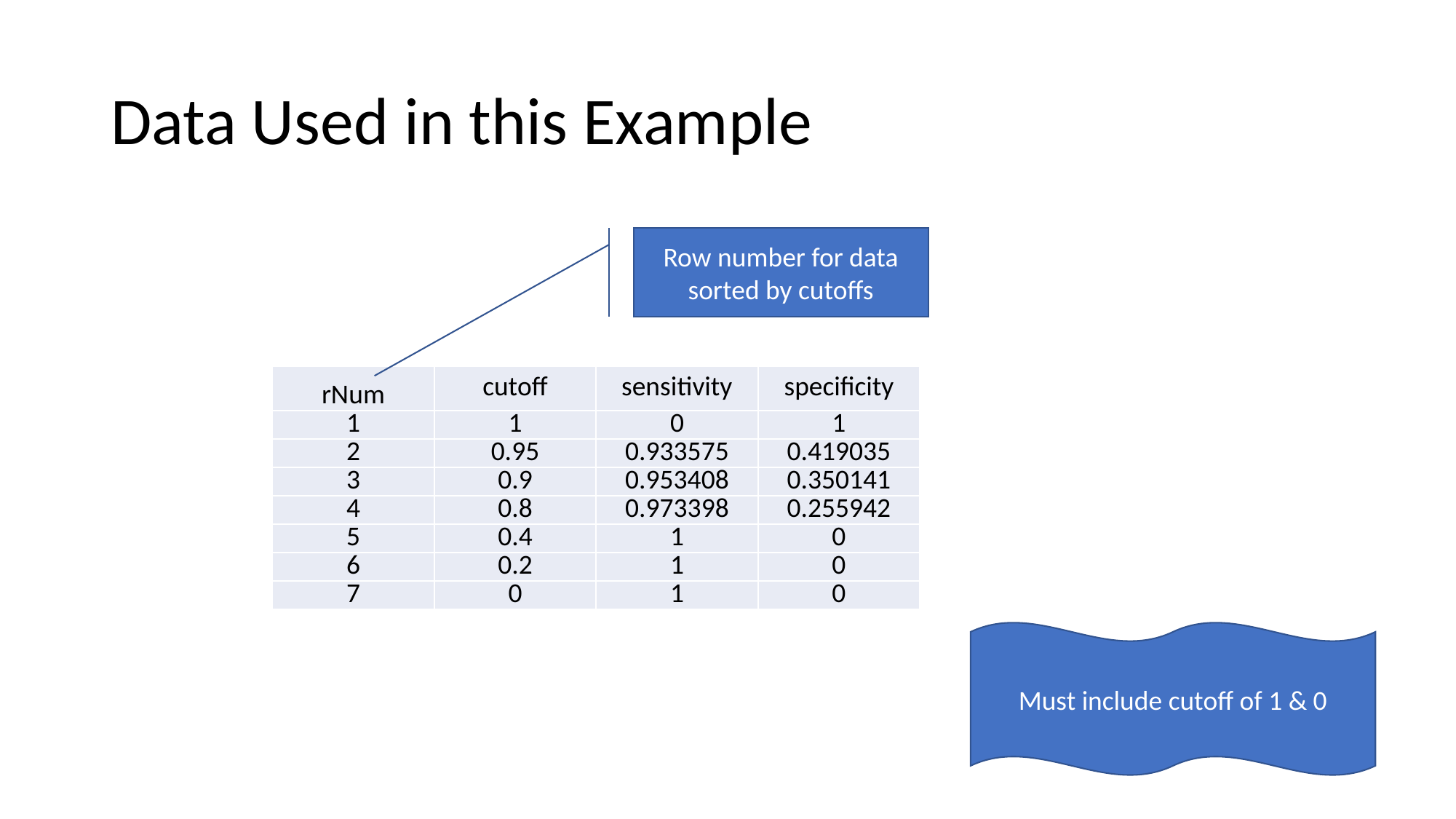

# Data Used in this Example
Row number for data sorted by cutoffs
| rNum | cutoff | sensitivity | specificity |
| --- | --- | --- | --- |
| 1 | 1 | 0 | 1 |
| 2 | 0.95 | 0.933575 | 0.419035 |
| 3 | 0.9 | 0.953408 | 0.350141 |
| 4 | 0.8 | 0.973398 | 0.255942 |
| 5 | 0.4 | 1 | 0 |
| 6 | 0.2 | 1 | 0 |
| 7 | 0 | 1 | 0 |
Must include cutoff of 1 & 0